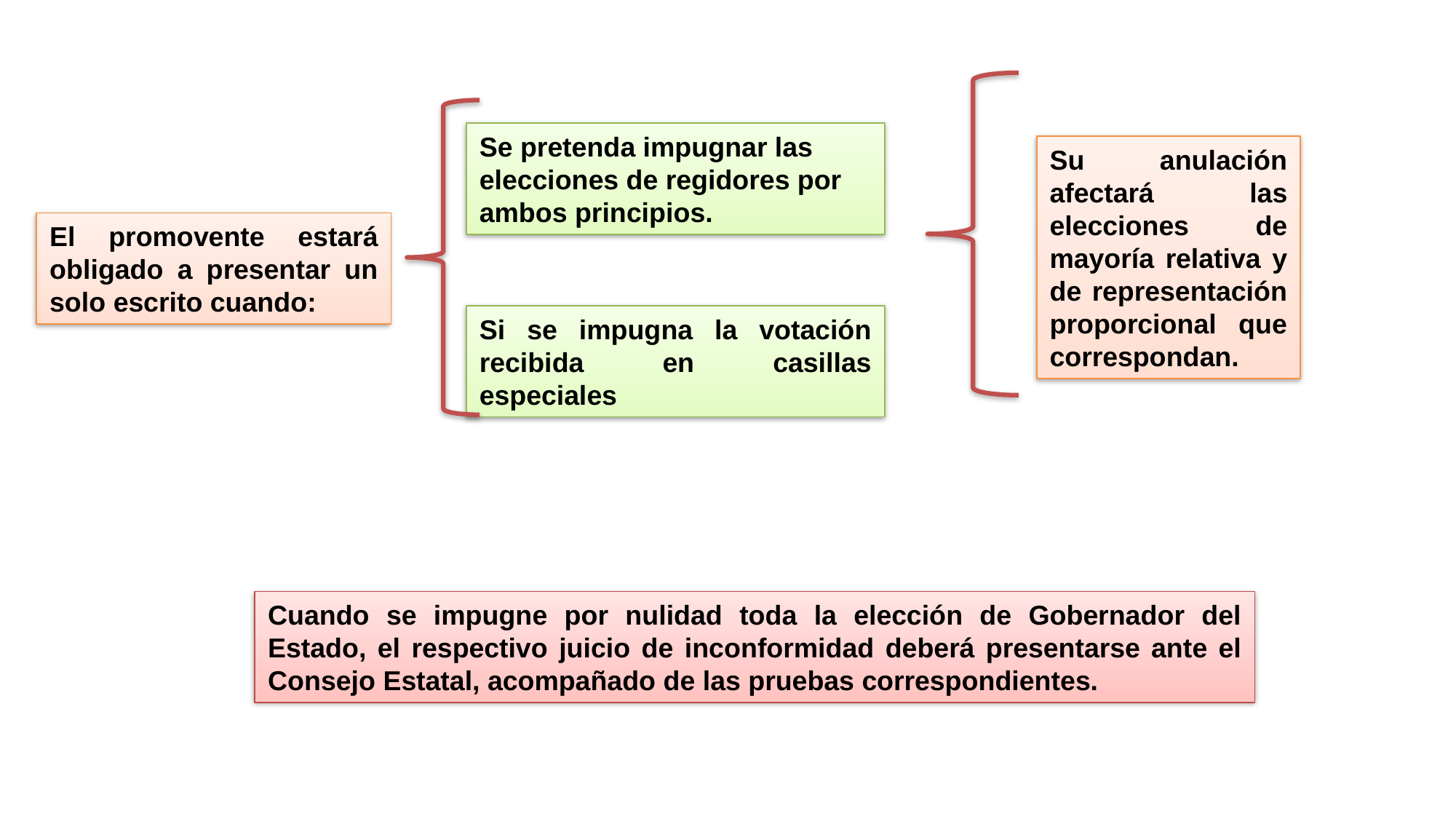

Se pretenda impugnar las elecciones de regidores por ambos principios.
Su anulación afectará las elecciones de mayoría relativa y de representación proporcional que correspondan.
El promovente estará obligado a presentar un solo escrito cuando:
Si se impugna la votación recibida en casillas especiales
Cuando se impugne por nulidad toda la elección de Gobernador del Estado, el respectivo juicio de inconformidad deberá presentarse ante el Consejo Estatal, acompañado de las pruebas correspondientes.